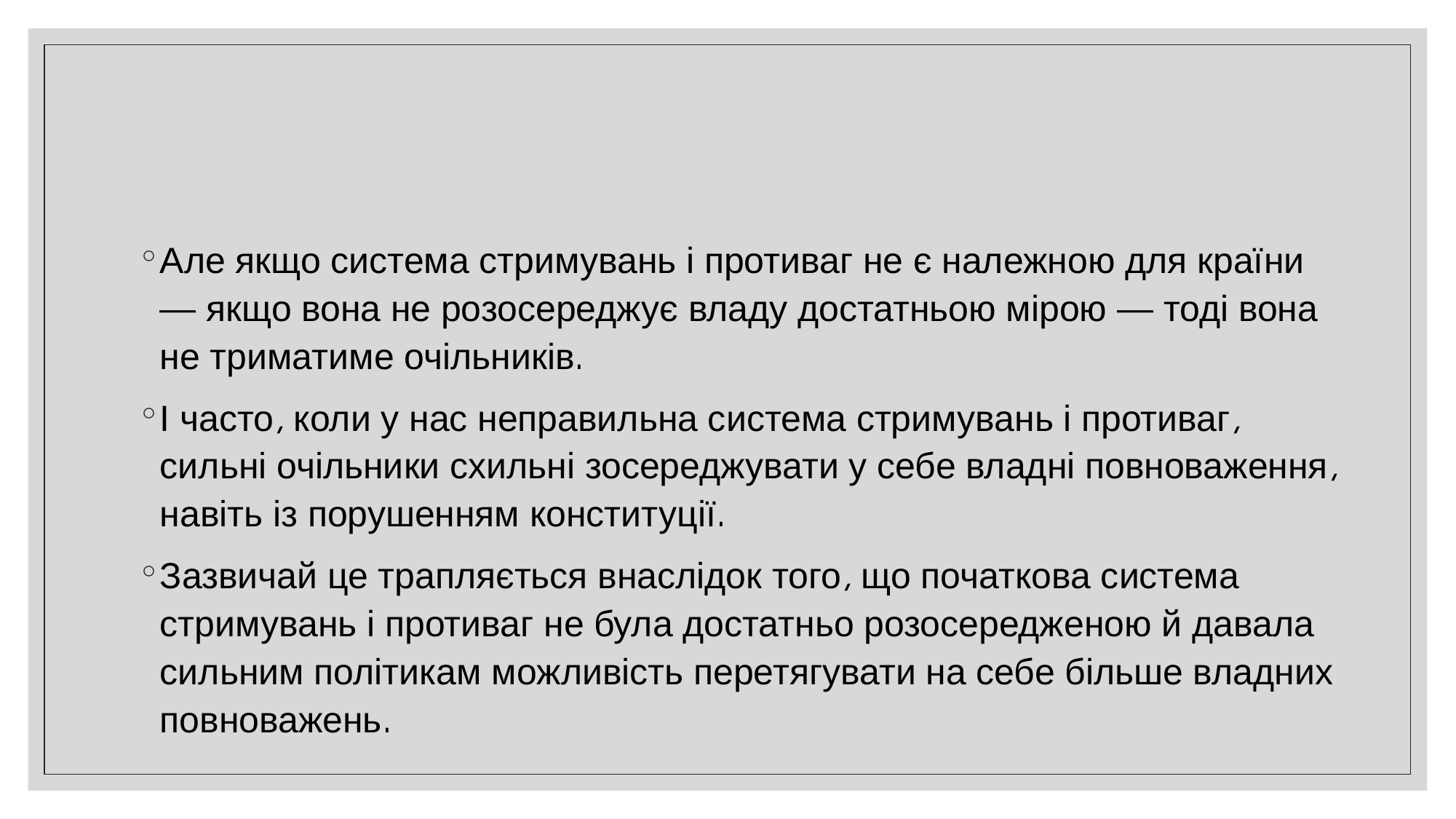

#
Але якщо система стримувань і противаг не є належною для країни — якщо вона не розосереджує владу достатньою мірою — тоді вона не триматиме очільників.
І часто, коли у нас неправильна система стримувань і противаг, сильні очільники схильні зосереджувати у себе владні повноваження, навіть із порушенням конституції.
Зазвичай це трапляється внаслідок того, що початкова система стримувань і противаг не була достатньо розосередженою й давала сильним політикам можливість перетягувати на себе більше владних повноважень.